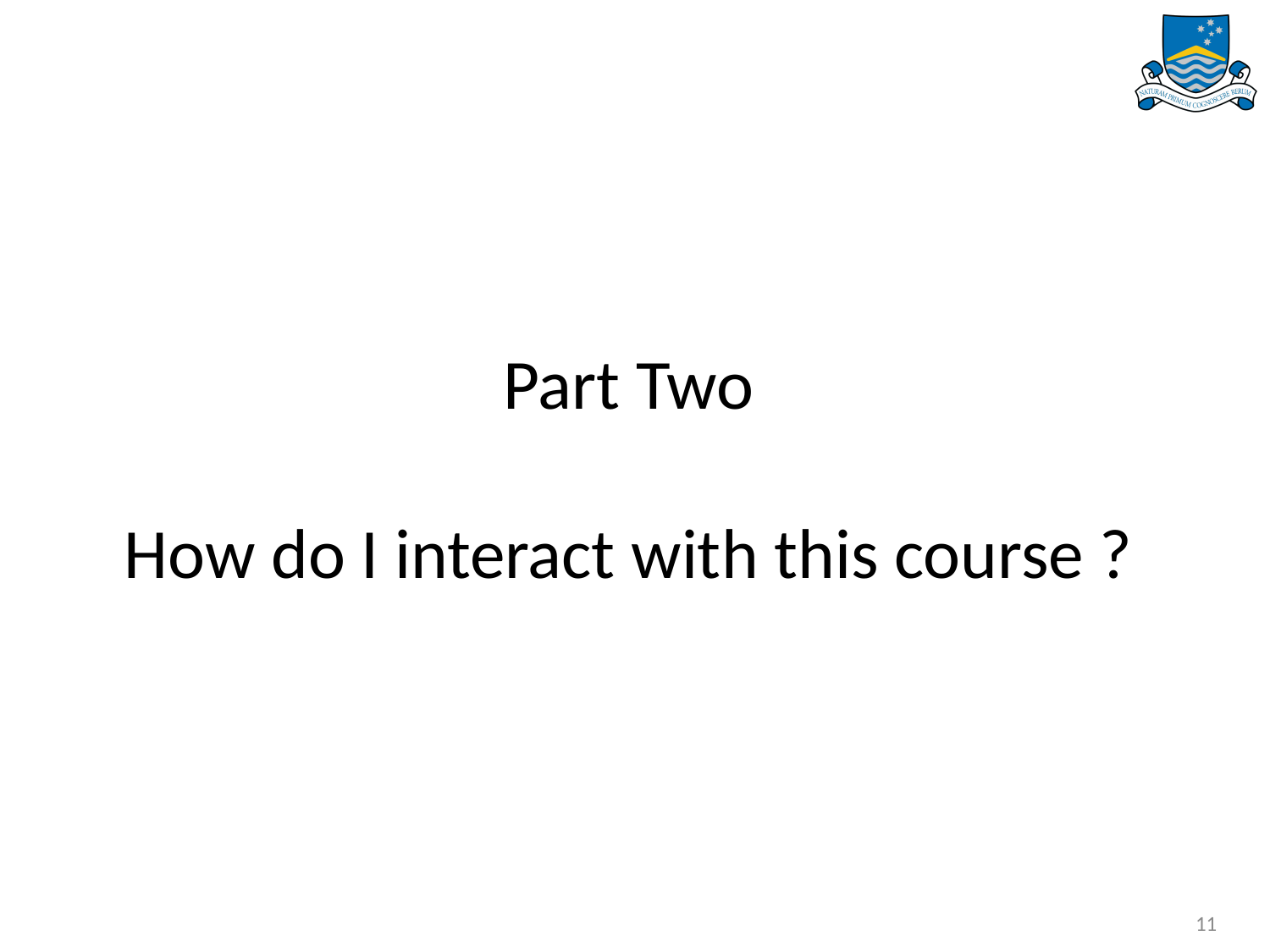

# Part Two How do I interact with this course ?
11